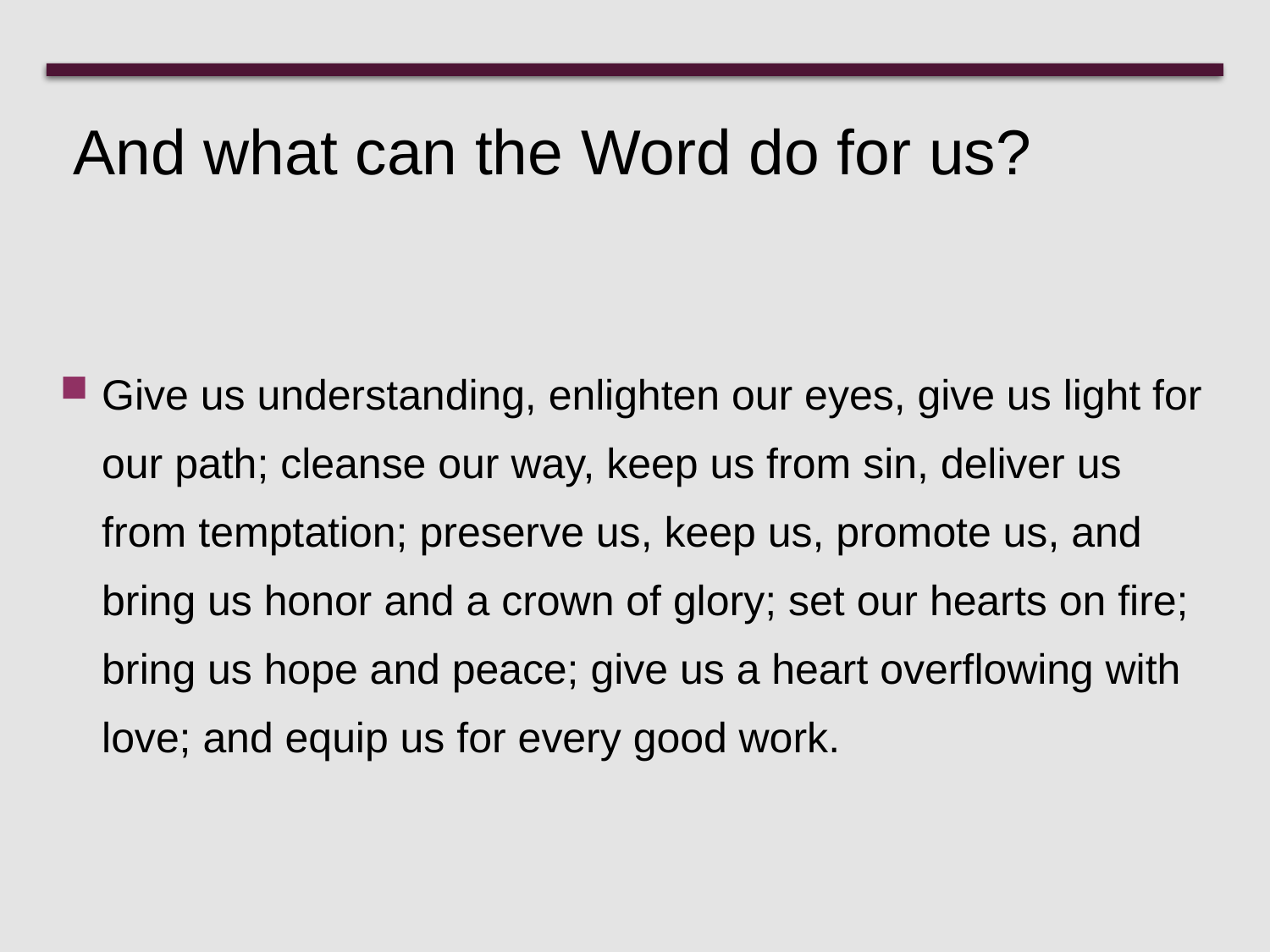

# And what can the Word do for us?
Give us understanding, enlighten our eyes, give us light for our path; cleanse our way, keep us from sin, deliver us from temptation; preserve us, keep us, promote us, and bring us honor and a crown of glory; set our hearts on fire; bring us hope and peace; give us a heart overflowing with love; and equip us for every good work.